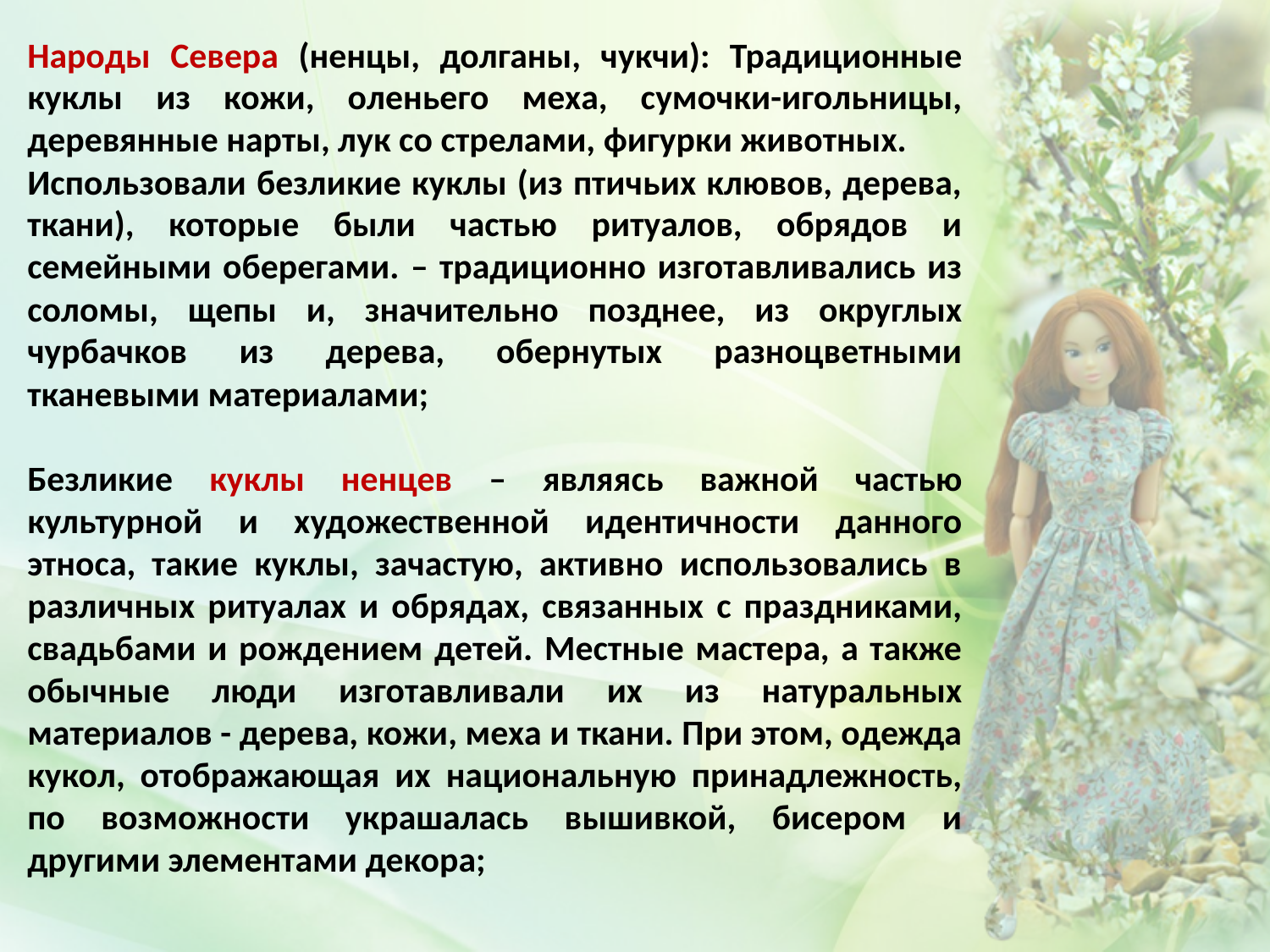

Народы Севера (ненцы, долганы, чукчи): Традиционные куклы из кожи, оленьего меха, сумочки-игольницы, деревянные нарты, лук со стрелами, фигурки животных.
Использовали безликие куклы (из птичьих клювов, дерева, ткани), которые были частью ритуалов, обрядов и семейными оберегами. – традиционно изготавливались из соломы, щепы и, значительно позднее, из округлых чурбачков из дерева, обернутых разноцветными тканевыми материалами;

Безликие куклы ненцев – являясь важной частью культурной и художественной идентичности данного этноса, такие куклы, зачастую, активно использовались в различных ритуалах и обрядах, связанных с праздниками, свадьбами и рождением детей. Местные мастера, а также обычные люди изготавливали их из натуральных материалов - дерева, кожи, меха и ткани. При этом, одежда кукол, отображающая их национальную принадлежность, по возможности украшалась вышивкой, бисером и другими элементами декора;